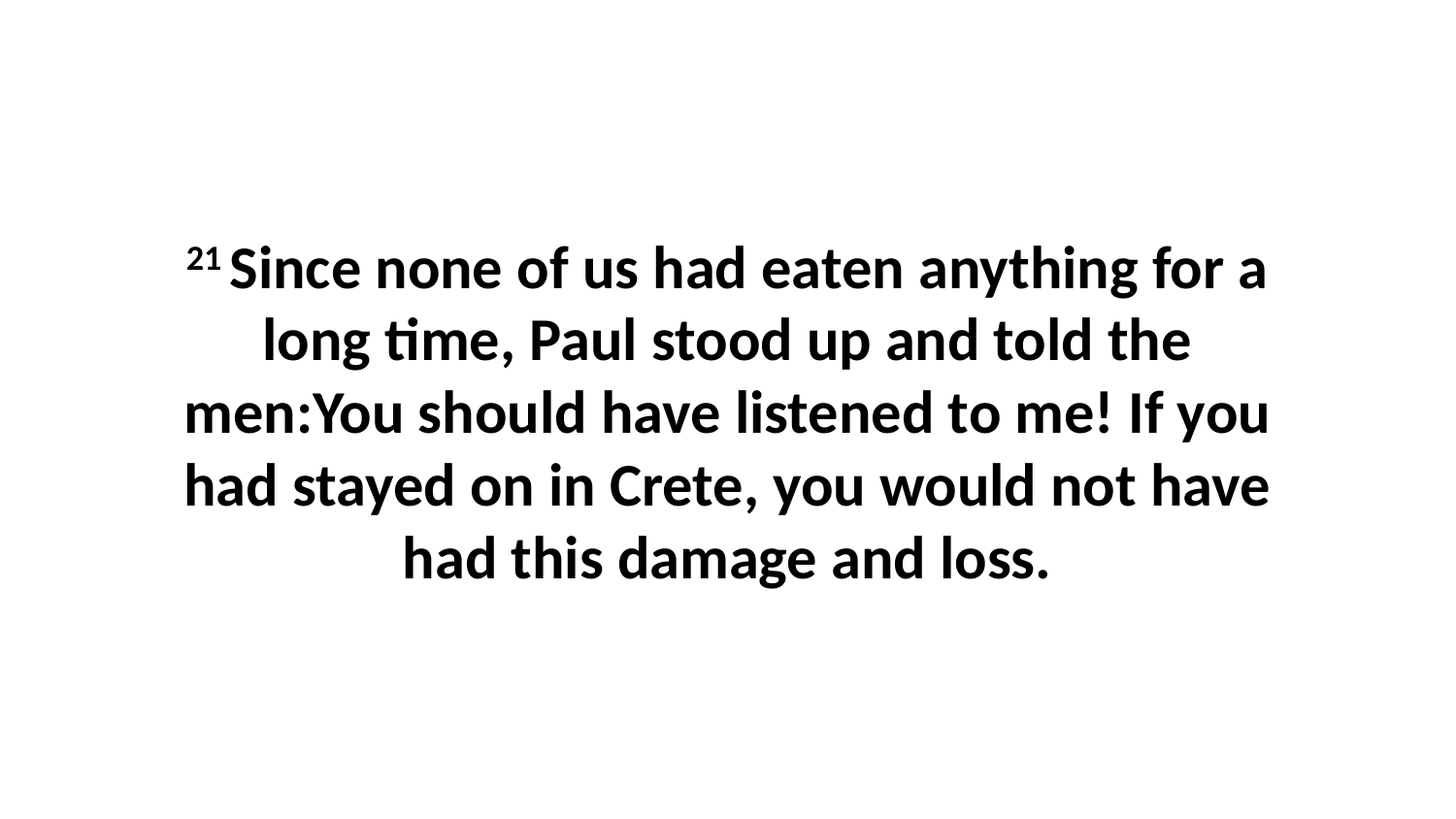

21 Since none of us had eaten anything for a long time, Paul stood up and told the men:You should have listened to me! If you had stayed on in Crete, you would not have had this damage and loss.